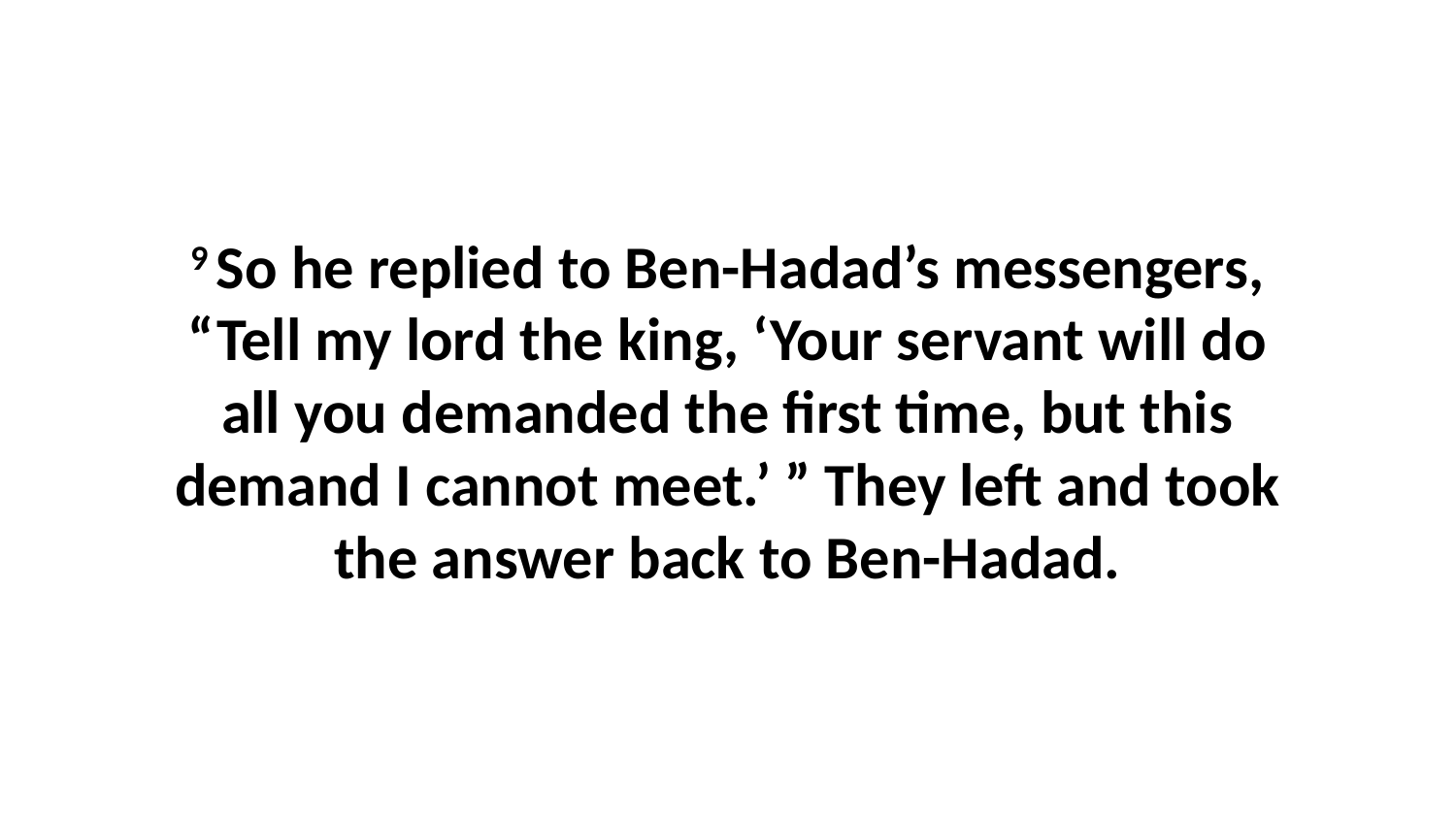

9 So he replied to Ben-Hadad’s messengers, “Tell my lord the king, ‘Your servant will do all you demanded the first time, but this demand I cannot meet.’ ” They left and took the answer back to Ben-Hadad.